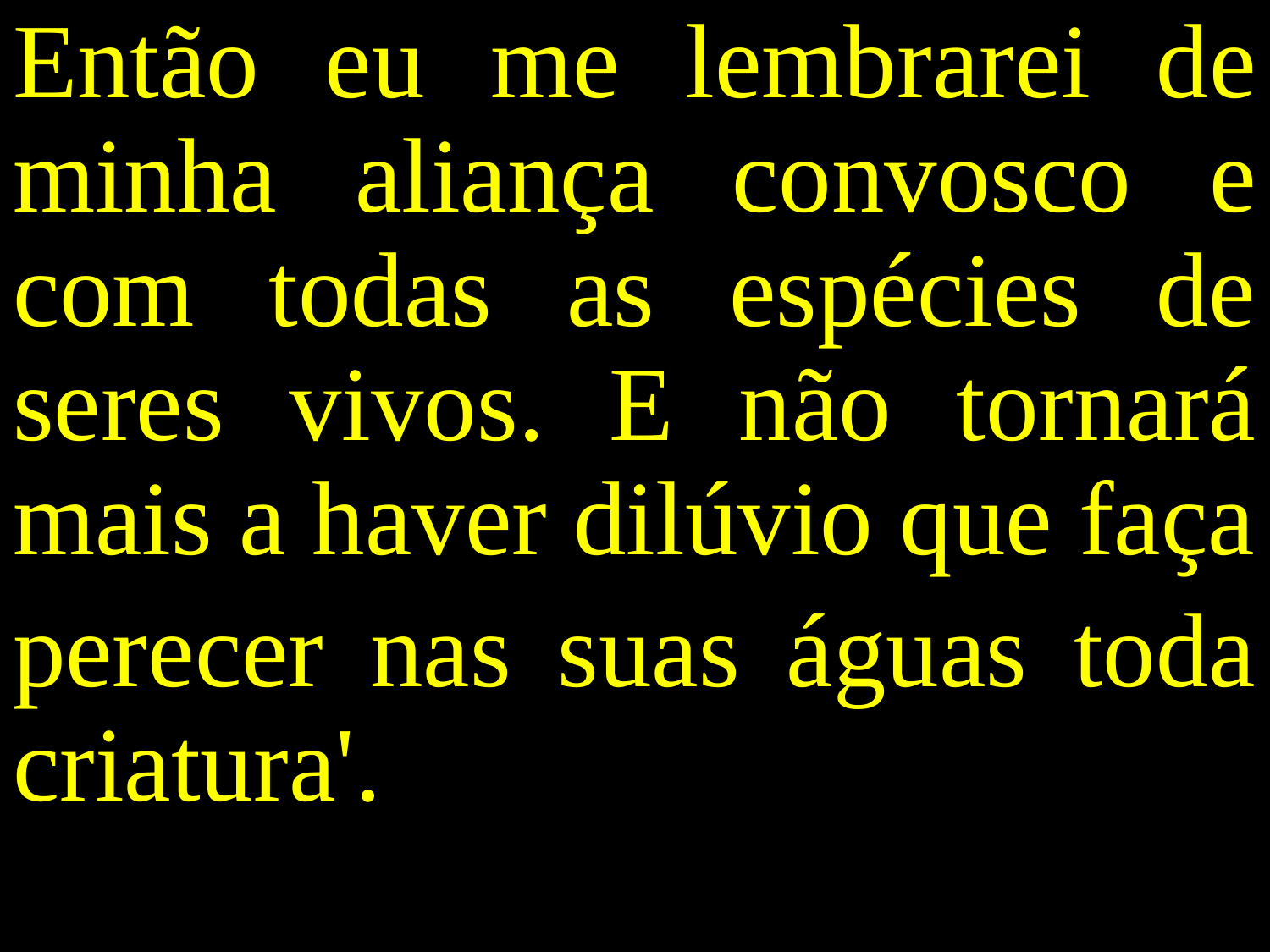

Então eu me lembrarei de minha aliança convosco e com todas as espécies de seres vivos. E não tornará mais a haver dilúvio que faça
perecer nas suas águas toda criatura'.